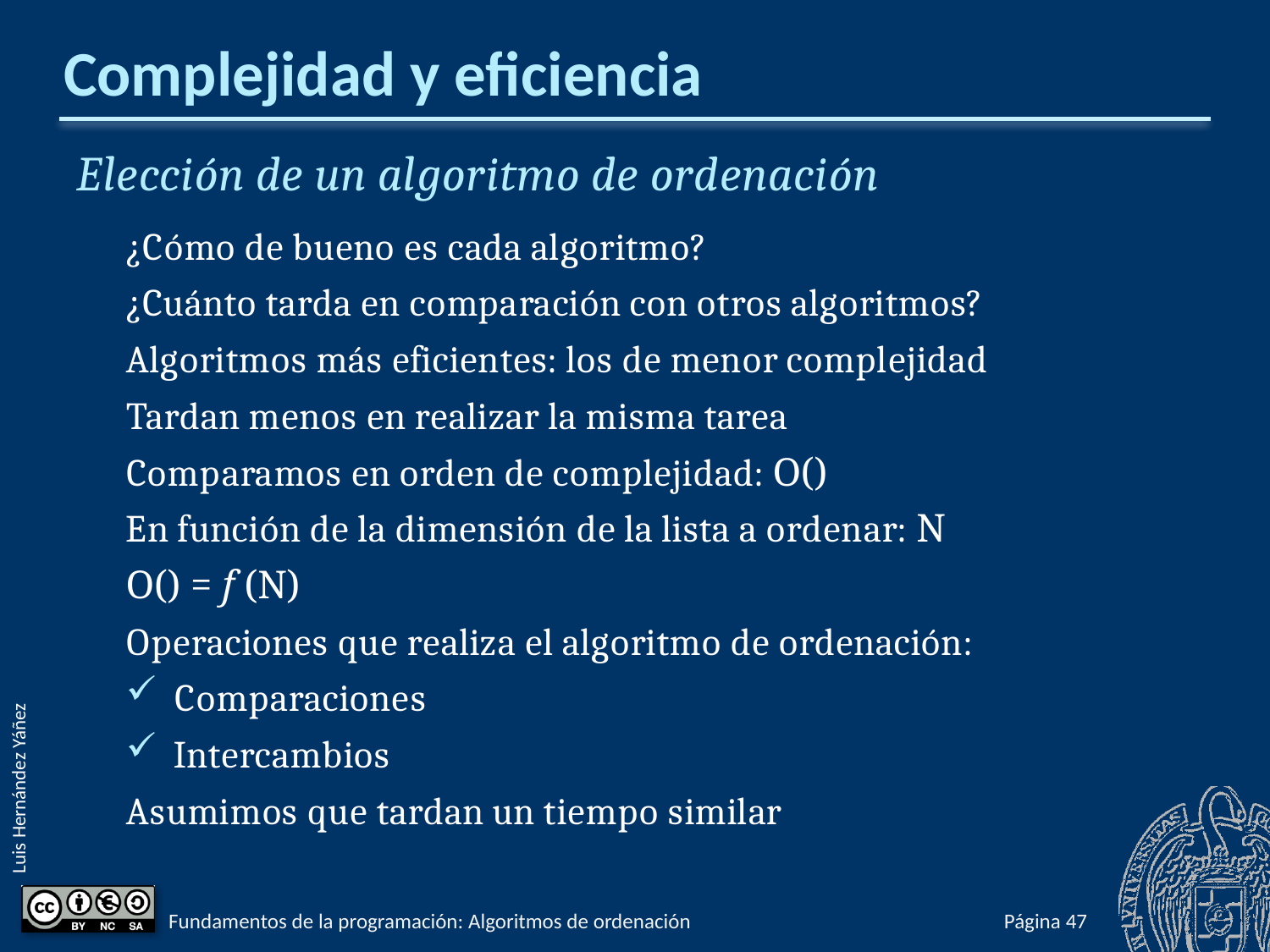

# Complejidad y eficiencia
Elección de un algoritmo de ordenación
¿Cómo de bueno es cada algoritmo?
¿Cuánto tarda en comparación con otros algoritmos?
Algoritmos más eficientes: los de menor complejidad
Tardan menos en realizar la misma tarea
Comparamos en orden de complejidad: O()
En función de la dimensión de la lista a ordenar: N
O() = f (N)
Operaciones que realiza el algoritmo de ordenación:
Comparaciones
Intercambios
Asumimos que tardan un tiempo similar
Fundamentos de la programación: Algoritmos de ordenación
Página 47